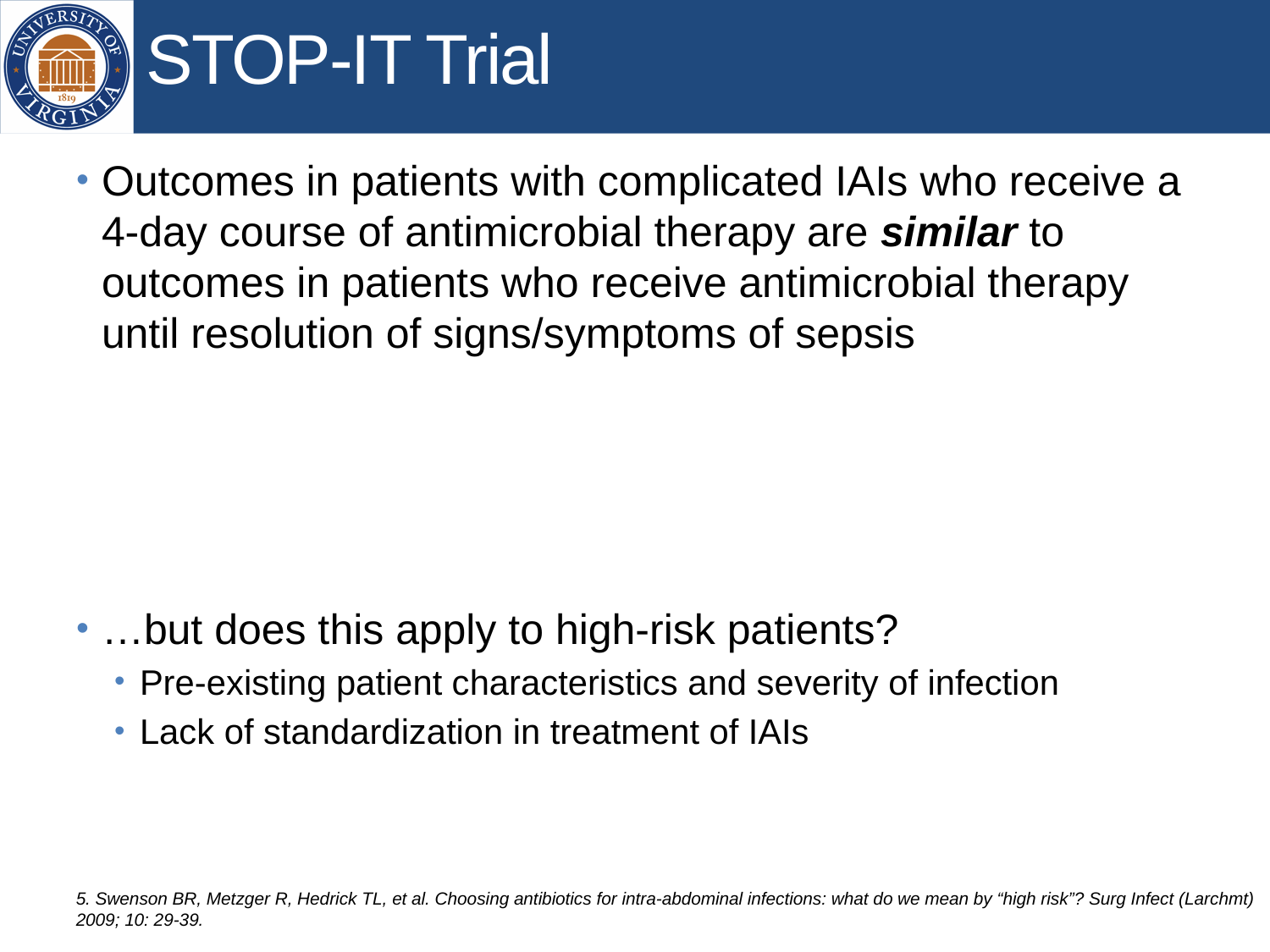

# STOP-IT Trial
Outcomes in patients with complicated IAIs who receive a 4-day course of antimicrobial therapy are similar to outcomes in patients who receive antimicrobial therapy until resolution of signs/symptoms of sepsis

…but does this apply to high-risk patients?
Pre-existing patient characteristics and severity of infection
Lack of standardization in treatment of IAIs

5. Swenson BR, Metzger R, Hedrick TL, et al. Choosing antibiotics for intra-abdominal infections: what do we mean by “high risk”? Surg Infect (Larchmt) 2009; 10: 29-39.